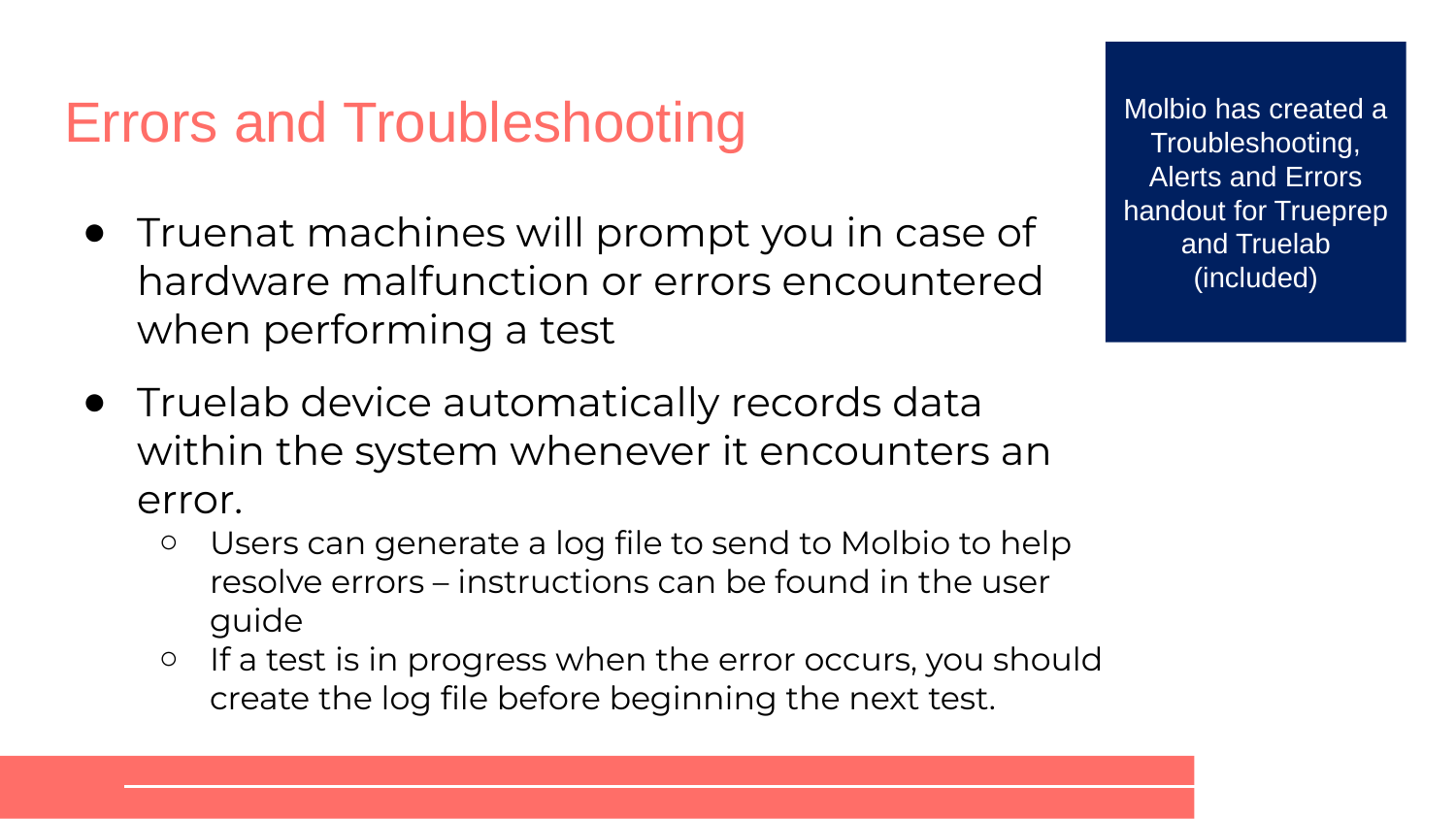

Molbio has created a Troubleshooting, Alerts and Errors handout for Trueprep and Truelab (included)
# Errors and Troubleshooting
Truenat machines will prompt you in case of hardware malfunction or errors encountered when performing a test
Truelab device automatically records data within the system whenever it encounters an error.
Users can generate a log file to send to Molbio to help resolve errors – instructions can be found in the user guide
If a test is in progress when the error occurs, you should create the log file before beginning the next test.